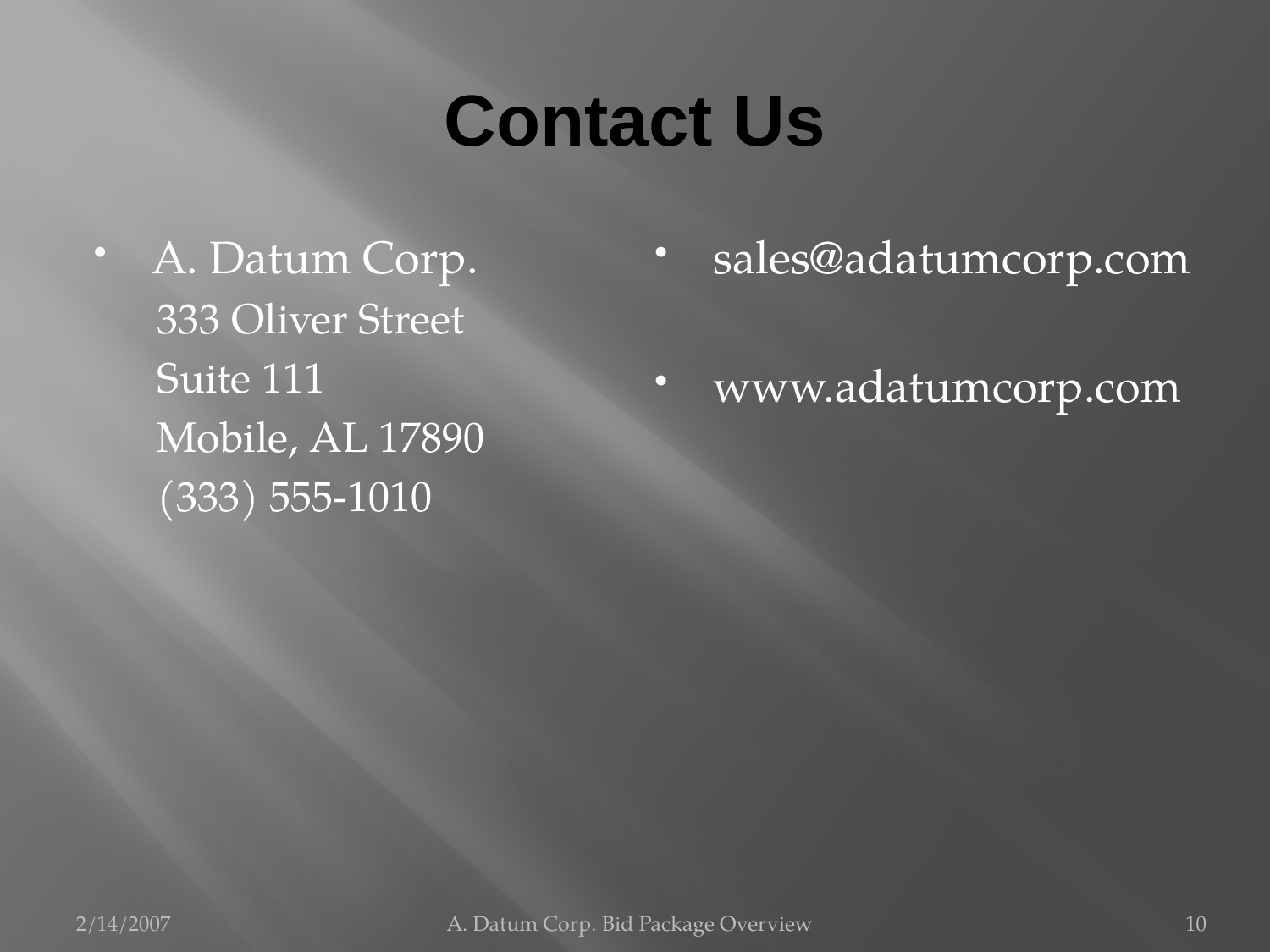

# Contact Us
A. Datum Corp.
333 Oliver Street
Suite 111
Mobile, AL 17890
(333) 555-1010
sales@adatumcorp.com

www.adatumcorp.com
2/14/2007
A. Datum Corp. Bid Package Overview
10